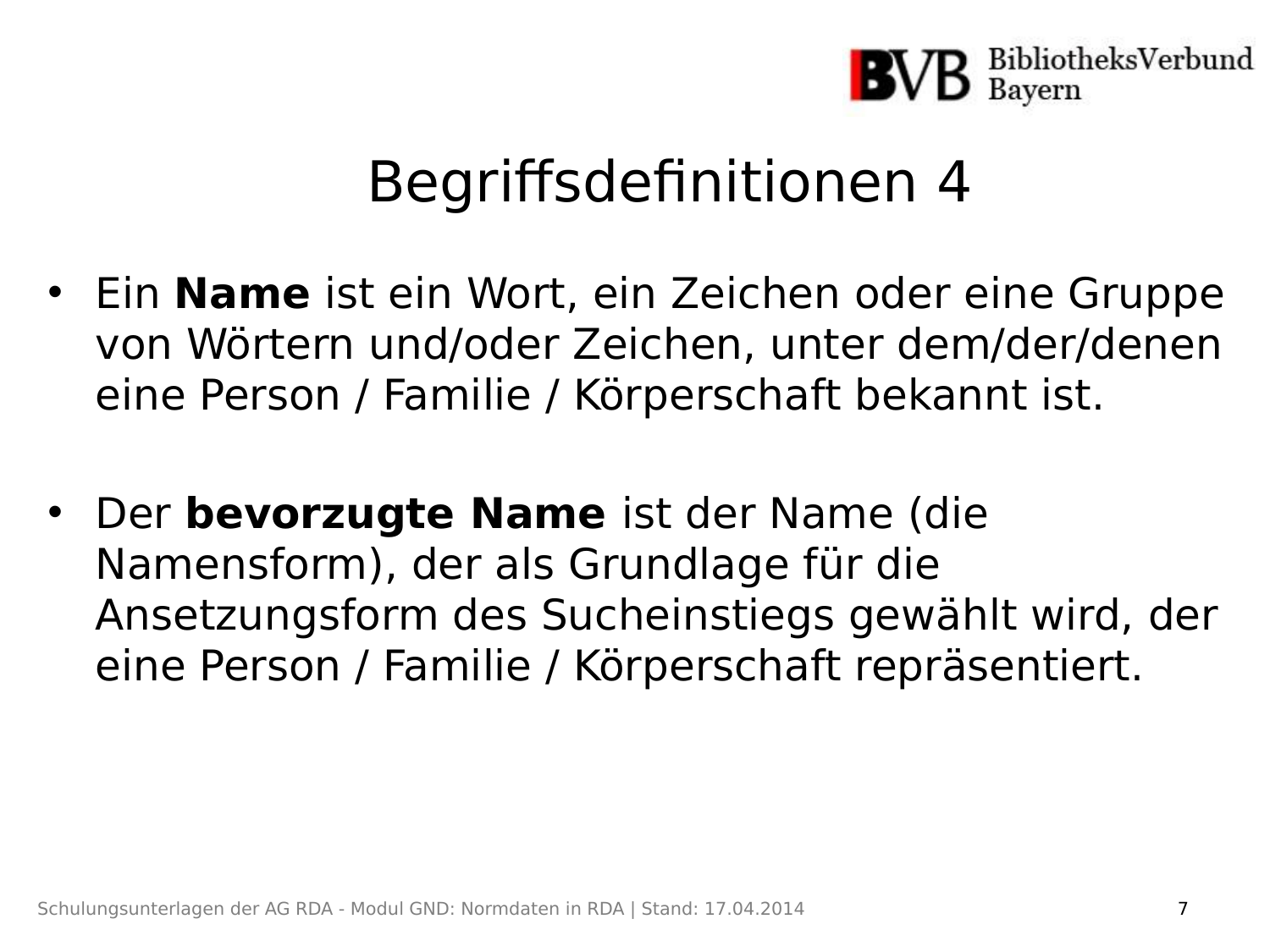

Begriffsdefinitionen 4
Ein Name ist ein Wort, ein Zeichen oder eine Gruppe von Wörtern und/oder Zeichen, unter dem/der/denen eine Person / Familie / Körperschaft bekannt ist.

Der bevorzugte Name ist der Name (die Namensform), der als Grundlage für die Ansetzungsform des Sucheinstiegs gewählt wird, der eine Person / Familie / Körperschaft repräsentiert.